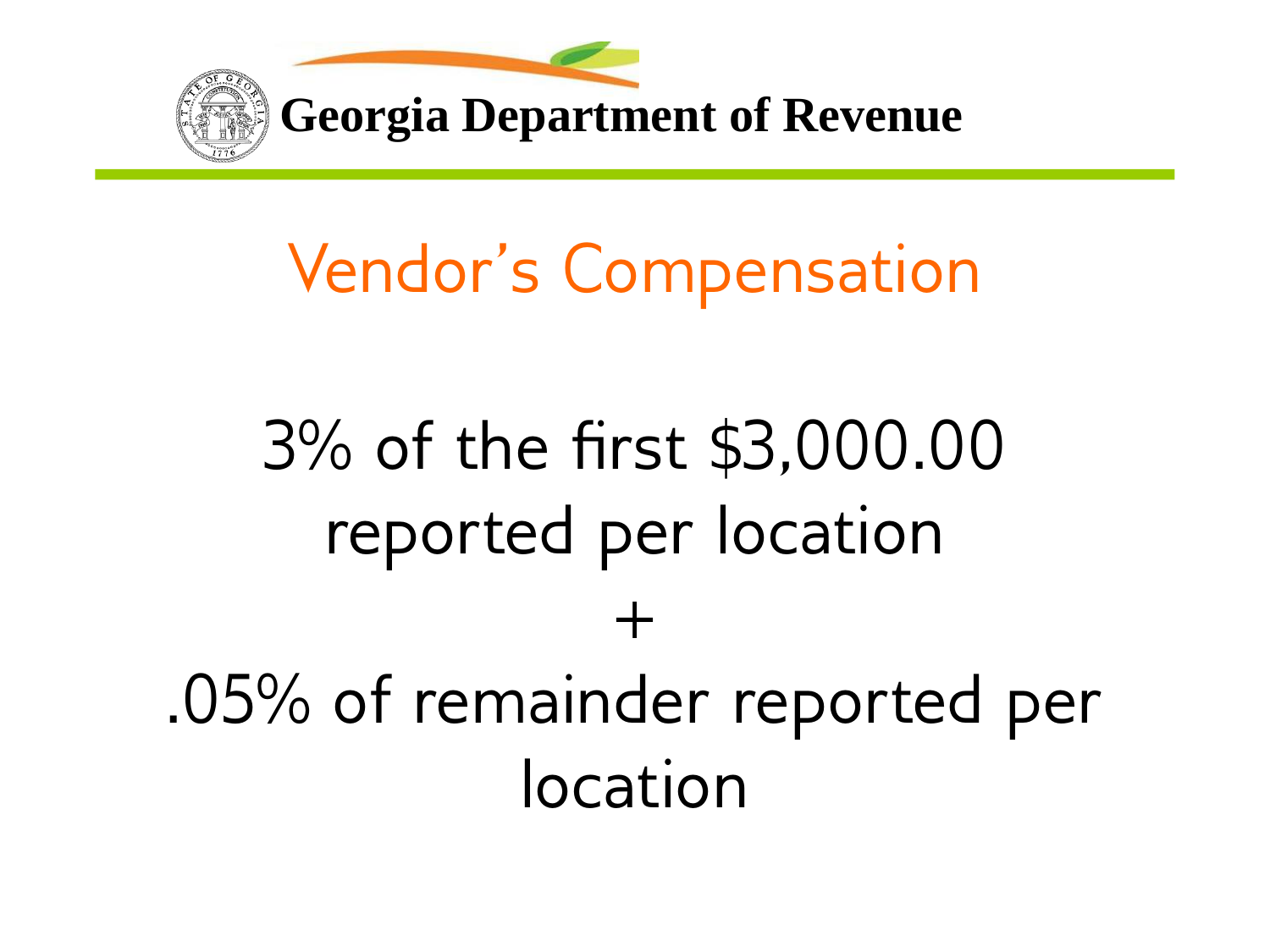

Vendor’s Compensation
3% of the first $3,000.00 reported per location
+
.05% of remainder reported per location